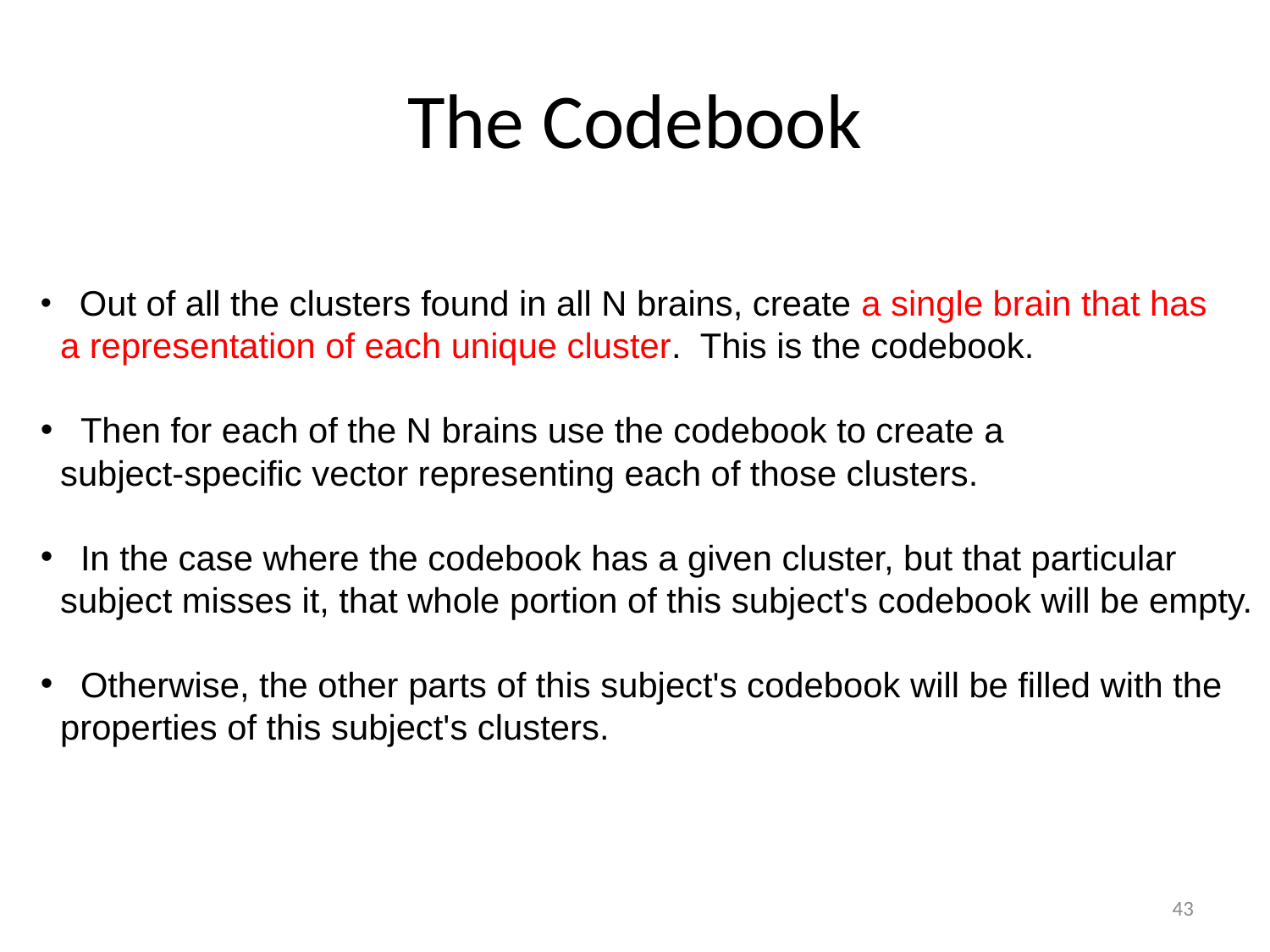

# The Codebook
 Out of all the clusters found in all N brains, create a single brain that has
  a representation of each unique cluster.  This is the codebook.
 Then for each of the N brains use the codebook to create a
  subject-specific vector representing each of those clusters.
 In the case where the codebook has a given cluster, but that particular
  subject misses it, that whole portion of this subject's codebook will be empty.
 Otherwise, the other parts of this subject's codebook will be filled with the
  properties of this subject's clusters.

43